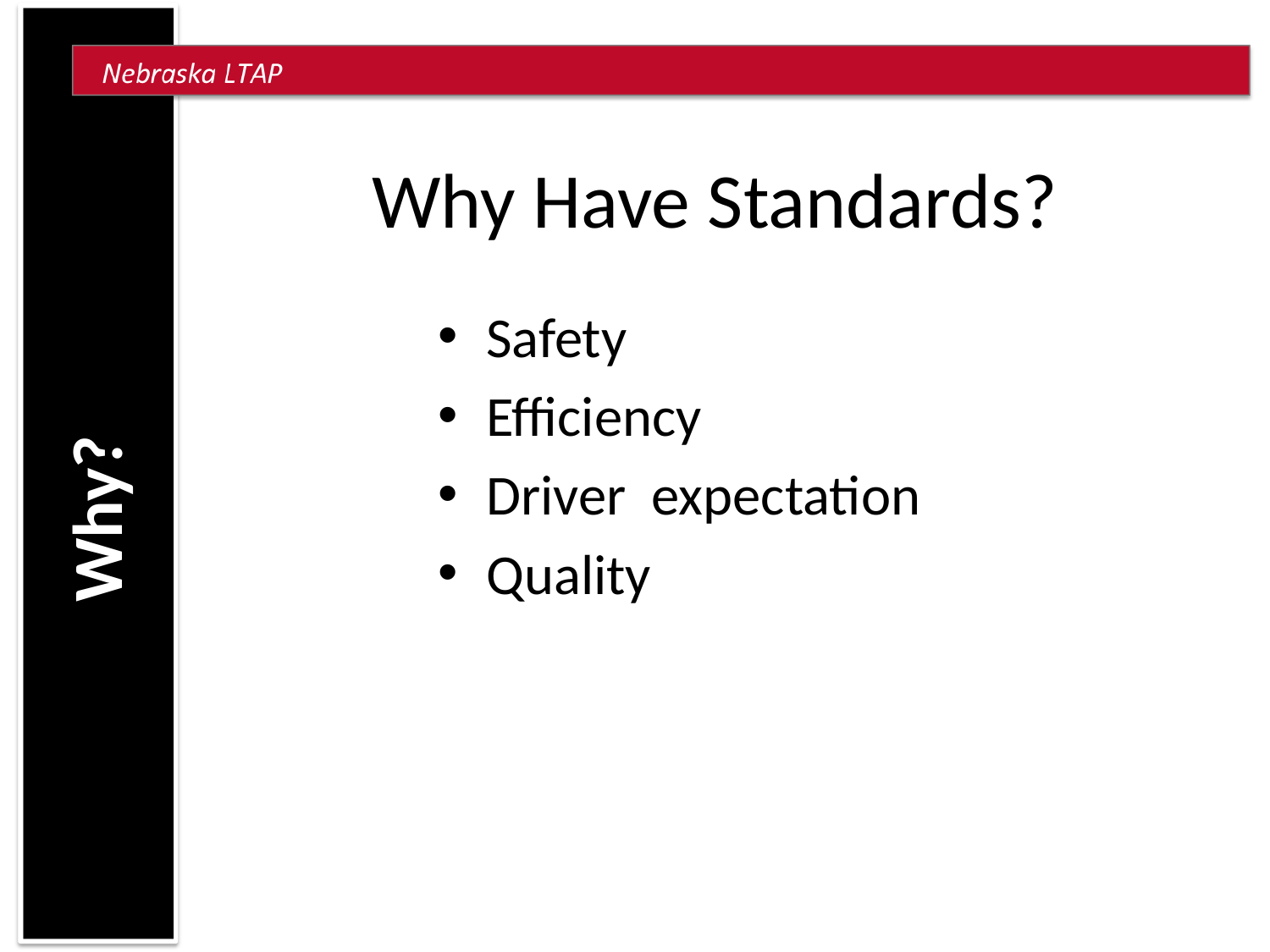

# Why Have Standards?
Safety
Efficiency
Driver  expectation
Quality
Why?